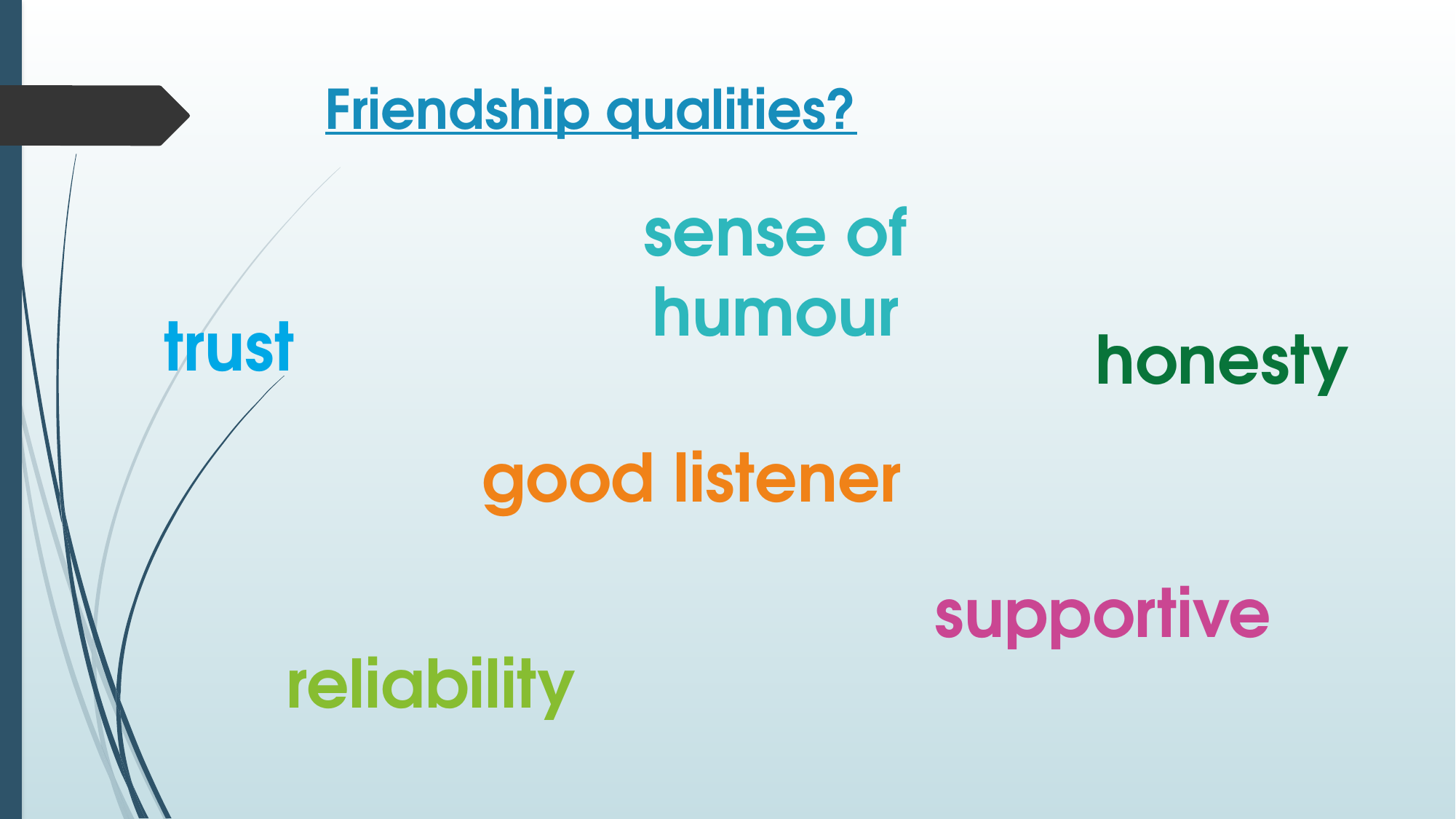

# Friendship qualities?
sense of humour
trust
honesty
good listener
supportive
reliability